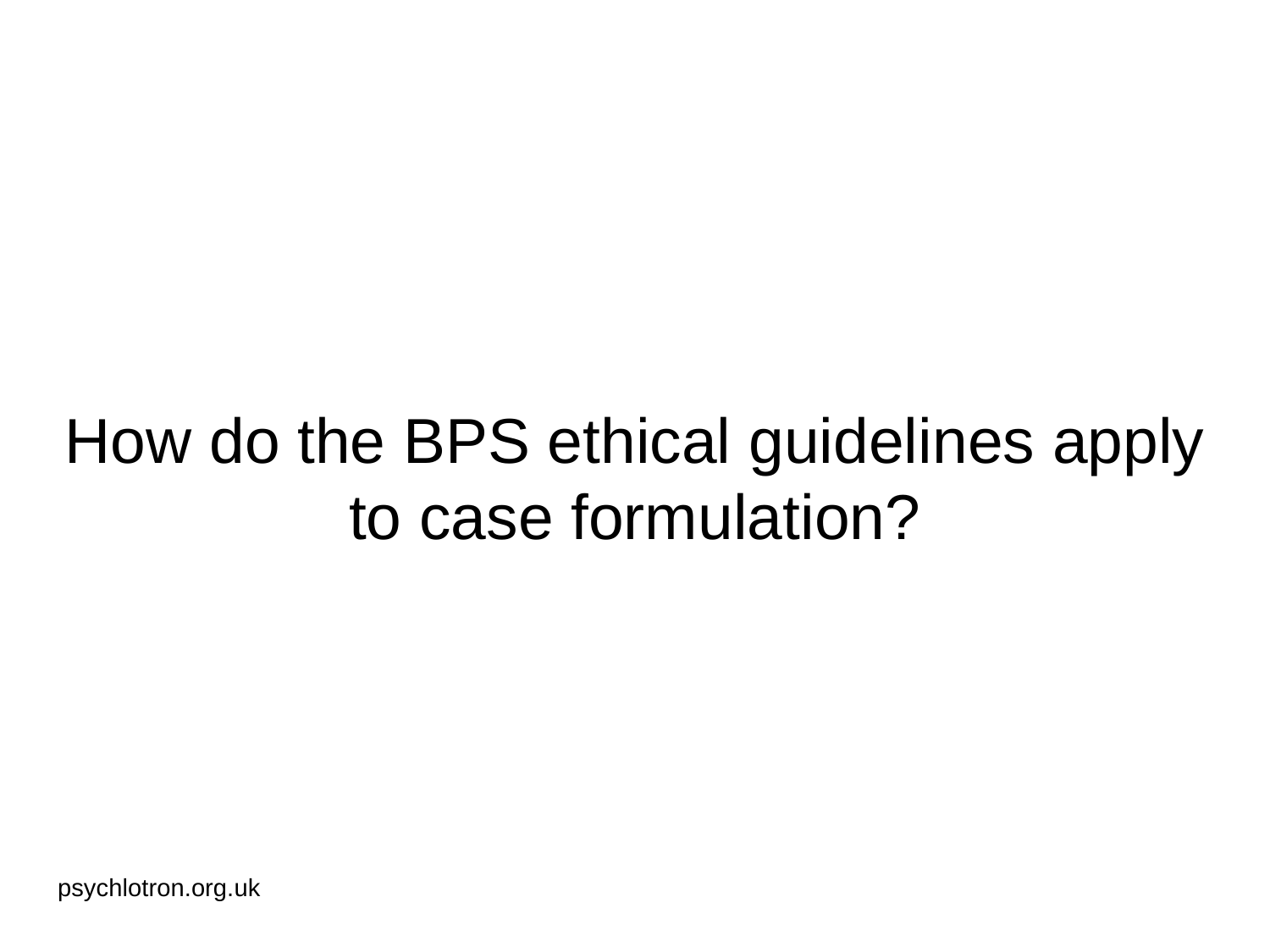

# How do the BPS ethical guidelines apply to case formulation?